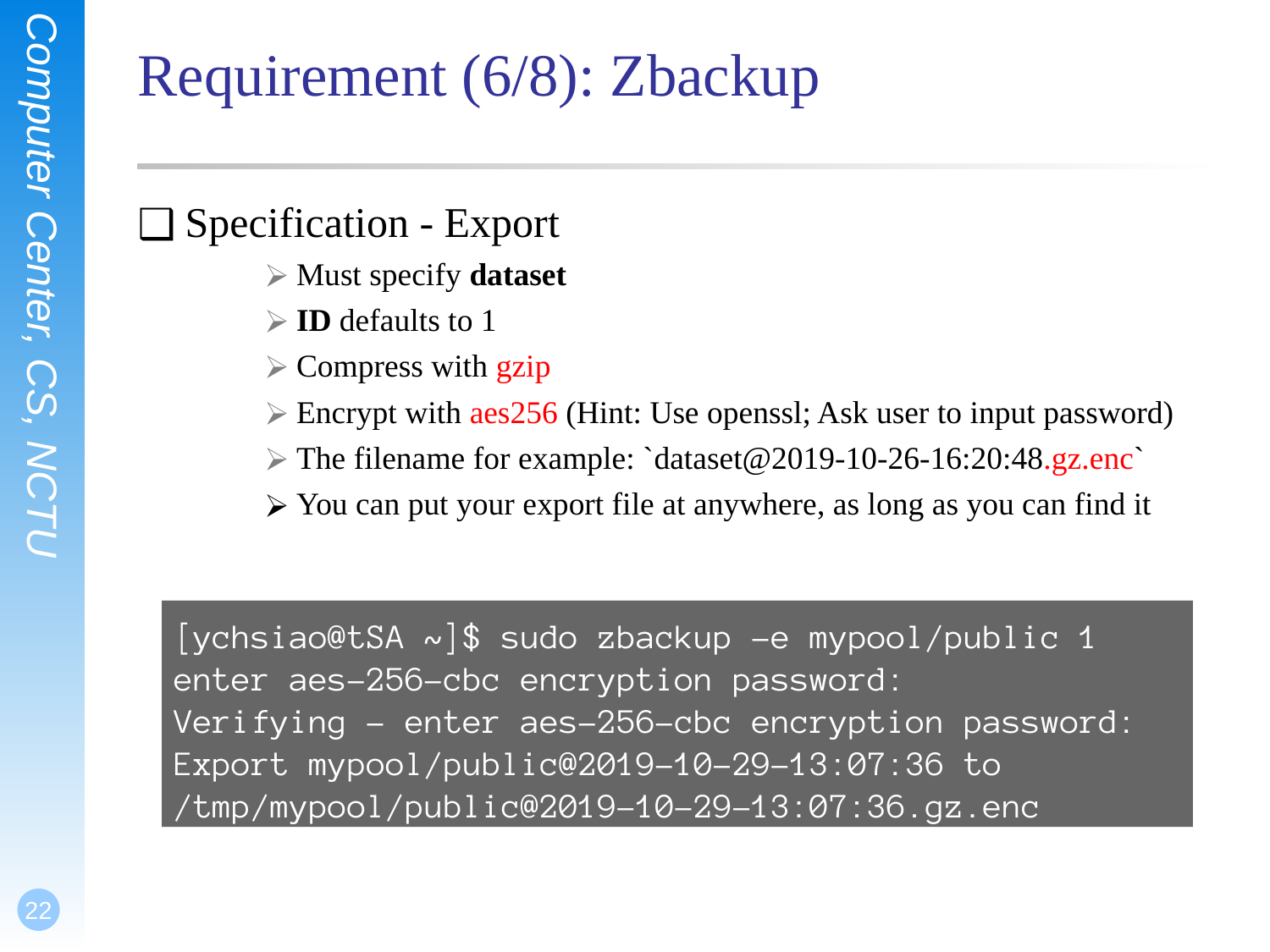

# Requirement (6/8): Zbackup
Specification - Export
Must specify dataset
ID defaults to 1
Compress with gzip
Encrypt with aes256 (Hint: Use openssl; Ask user to input password)
The filename for example: `dataset@2019-10-26-16:20:48.gz.enc`
You can put your export file at anywhere, as long as you can find it

[ychsiao@tSA ~]$ sudo zbackup -e mypool/public 1
enter aes-256-cbc encryption password:
Verifying - enter aes-256-cbc encryption password:
Export mypool/public@2019-10-29-13:07:36 to
/tmp/mypool/public@2019-10-29-13:07:36.gz.enc